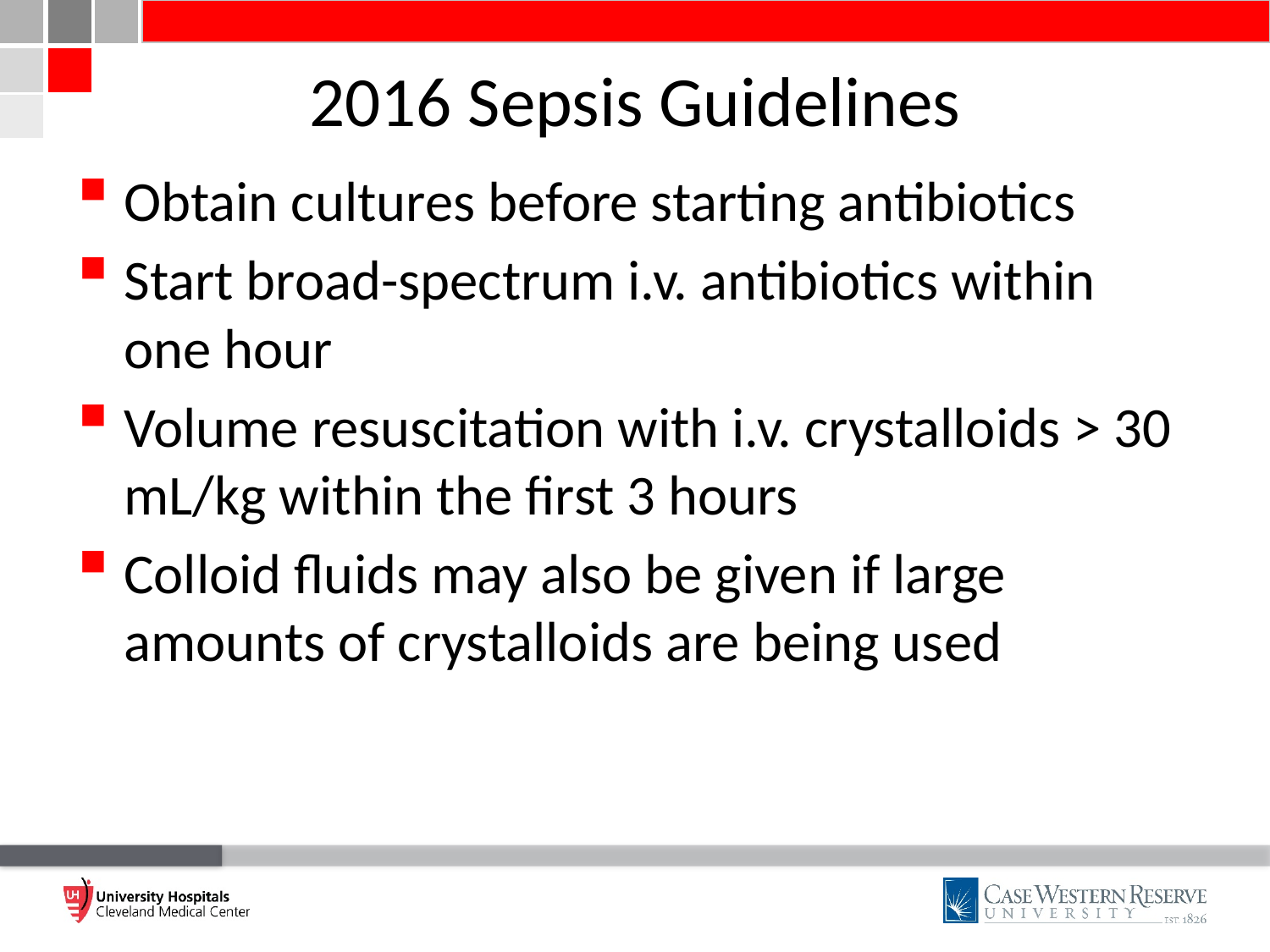

# 2016 Sepsis Guidelines
Obtain cultures before starting antibiotics
Start broad-spectrum i.v. antibiotics within one hour
Volume resuscitation with i.v. crystalloids > 30 mL/kg within the first 3 hours
Colloid fluids may also be given if large amounts of crystalloids are being used